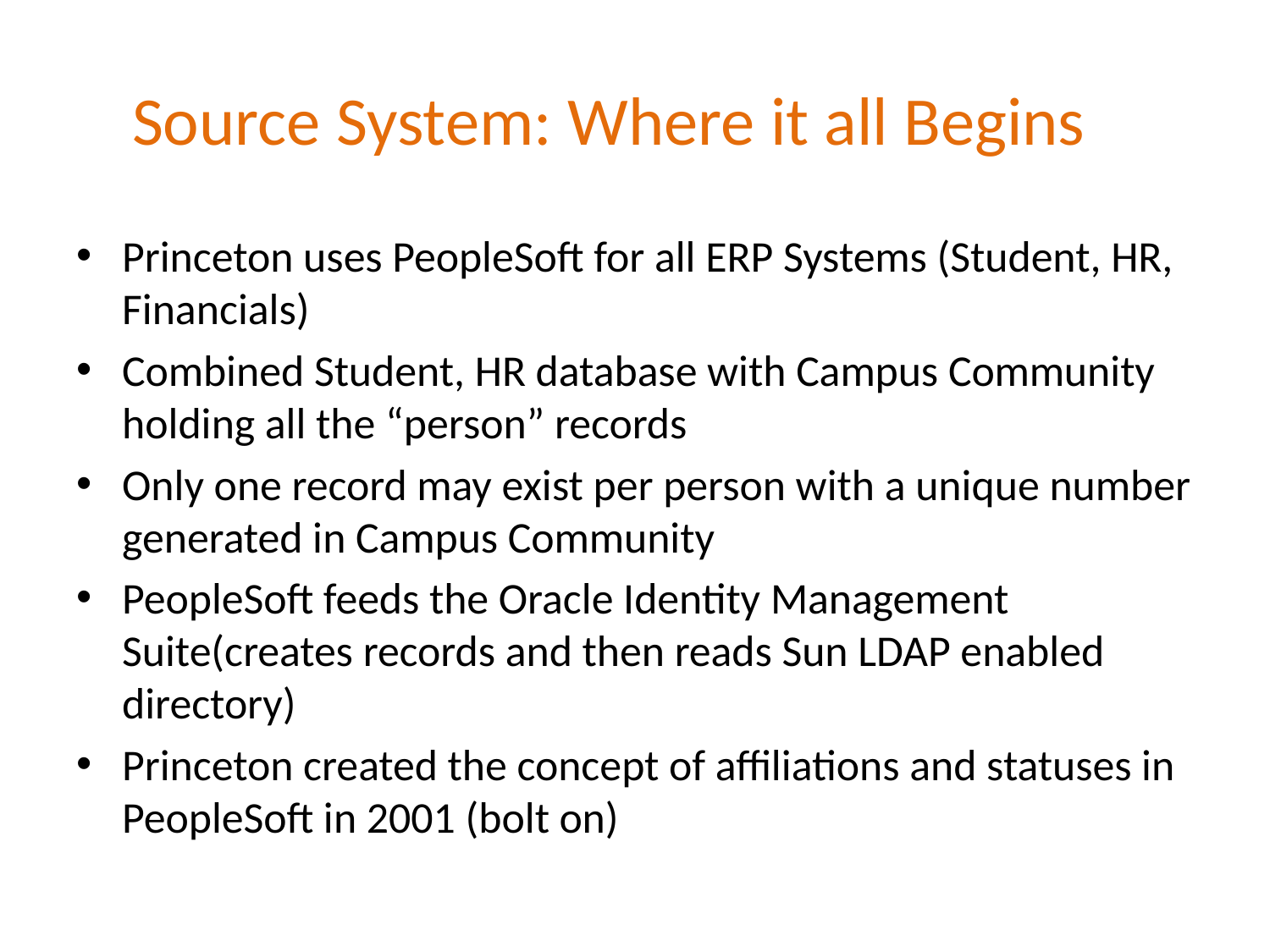

# Source System: Where it all Begins
Princeton uses PeopleSoft for all ERP Systems (Student, HR, Financials)
Combined Student, HR database with Campus Community holding all the “person” records
Only one record may exist per person with a unique number generated in Campus Community
PeopleSoft feeds the Oracle Identity Management Suite(creates records and then reads Sun LDAP enabled directory)
Princeton created the concept of affiliations and statuses in PeopleSoft in 2001 (bolt on)